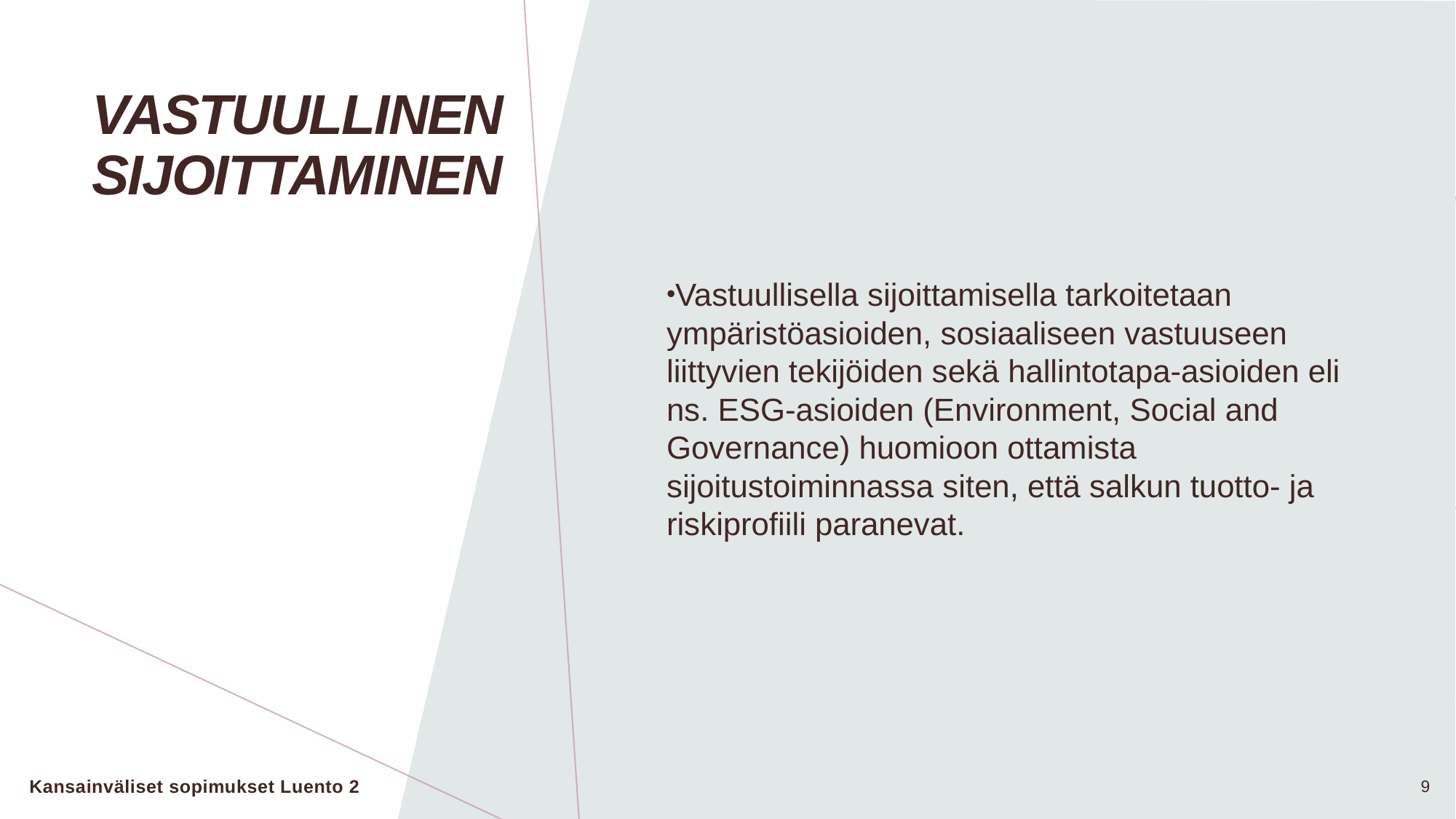

Vastuullisella sijoittamisella tarkoitetaan ympäristöasioiden, sosiaaliseen vastuuseen liittyvien tekijöiden sekä hallintotapa-asioiden eli ns. ESG-asioiden (Environment, Social and Governance) huomioon ottamista sijoitustoiminnassa siten, että salkun tuotto- ja riskiprofiili paranevat.
# Vastuullinen sijoittaminen
Kansainväliset sopimukset Luento 2
9